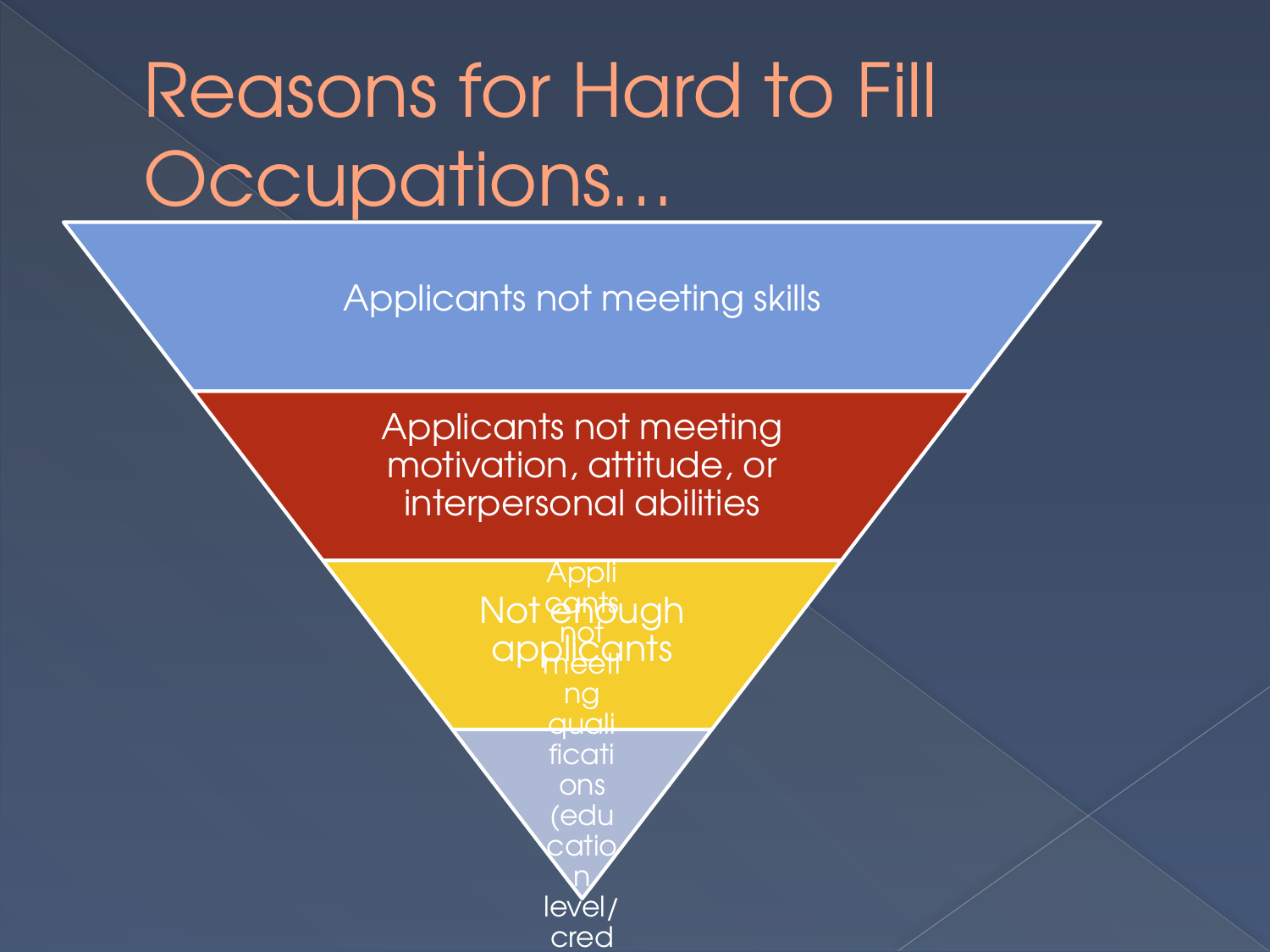

# Reasons for Hard to Fill Occupations…
Applicants not meeting skills
Applicants not meeting motivation, attitude, or interpersonal abilities
Not enough applicants
Applicants not meeting qualifications (education level/credentials)